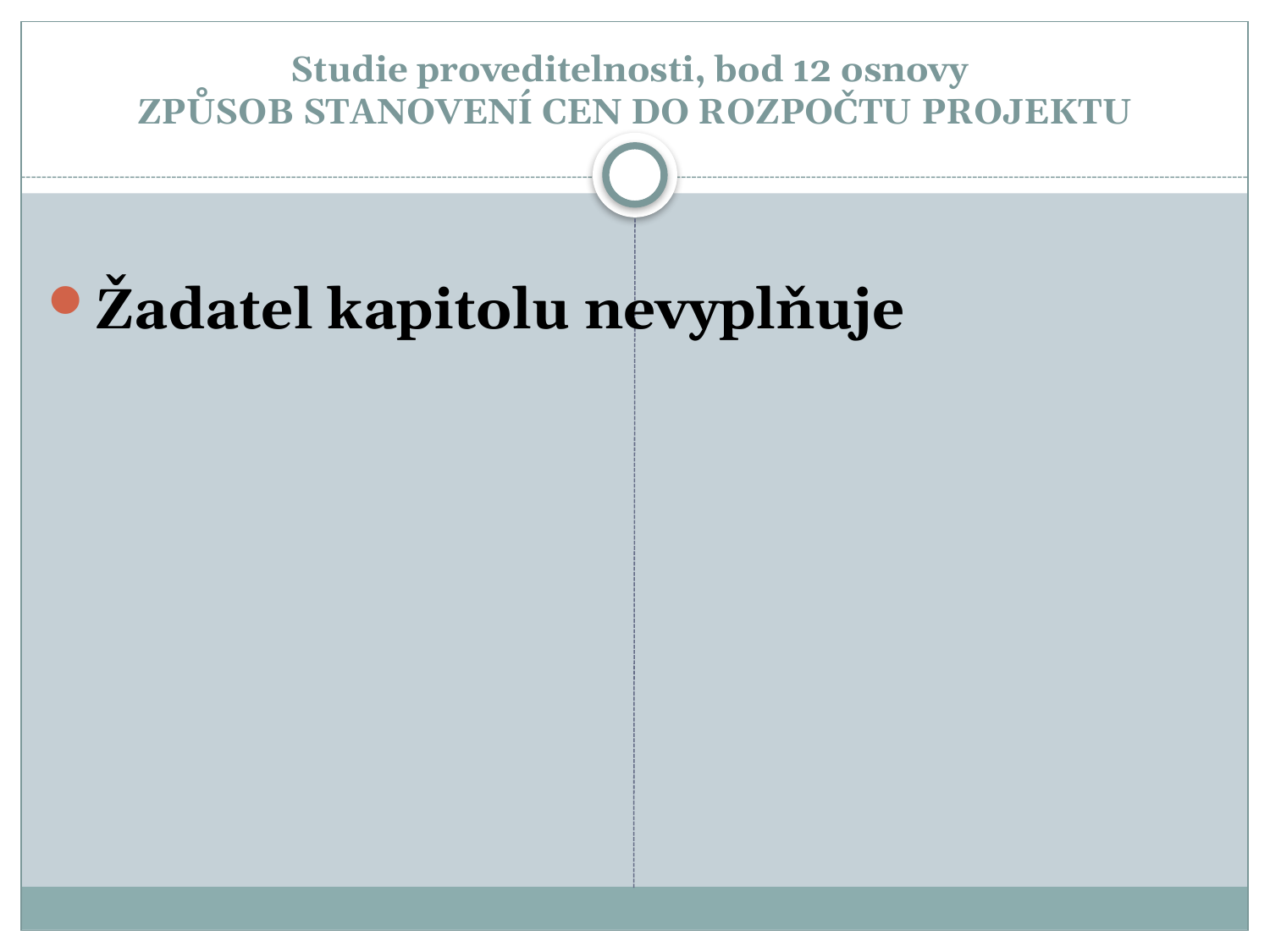

# Studie proveditelnosti, bod 12 osnovy ZPŮSOB STANOVENÍ CEN DO ROZPOČTU PROJEKTU
Žadatel kapitolu nevyplňuje